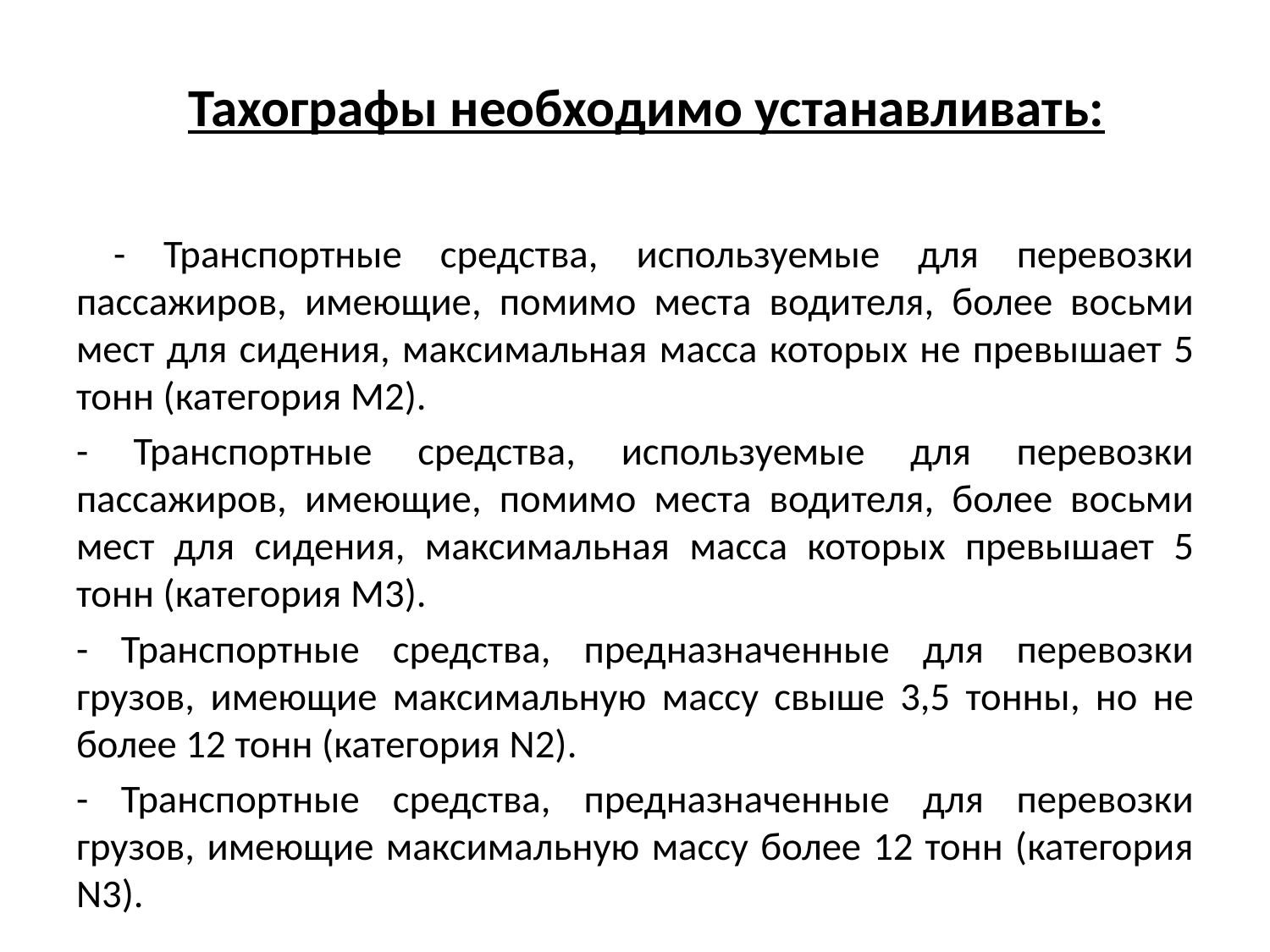

# Тахографы необходимо устанавливать:
 - Транспортные средства, используемые для перевозки пассажиров, имеющие, помимо места водителя, более восьми мест для сидения, максимальная масса которых не превышает 5 тонн (категория М2).
- Транспортные средства, используемые для перевозки пассажиров, имеющие, помимо места водителя, более восьми мест для сидения, максимальная масса которых превышает 5 тонн (категория М3).
- Транспортные средства, предназначенные для перевозки грузов, имеющие максимальную массу свыше 3,5 тонны, но не более 12 тонн (категория N2).
- Транспортные средства, предназначенные для перевозки грузов, имеющие максимальную массу более 12 тонн (категория N3).